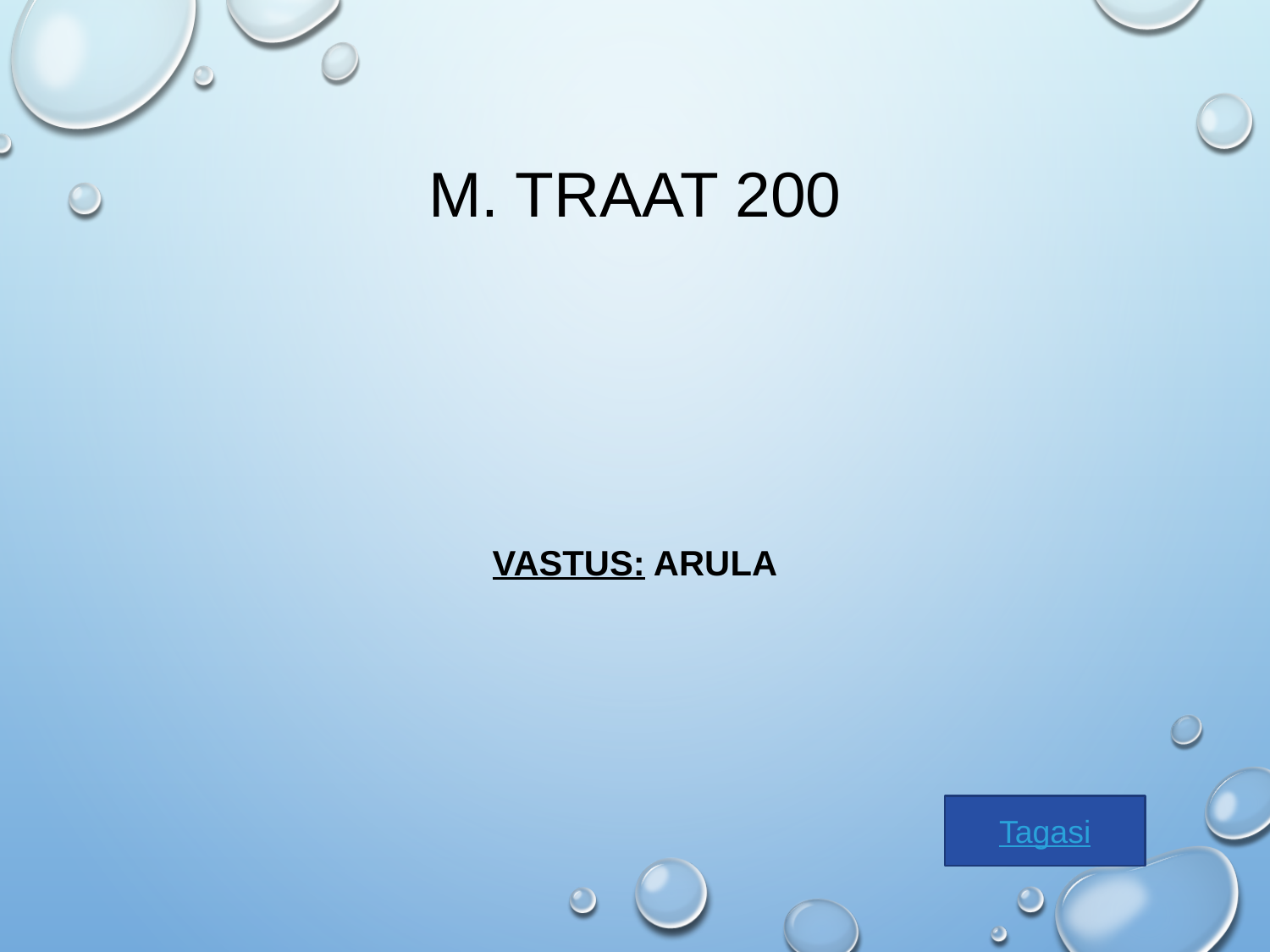

# M. Traat 200

VASTUS: Arula
Tagasi